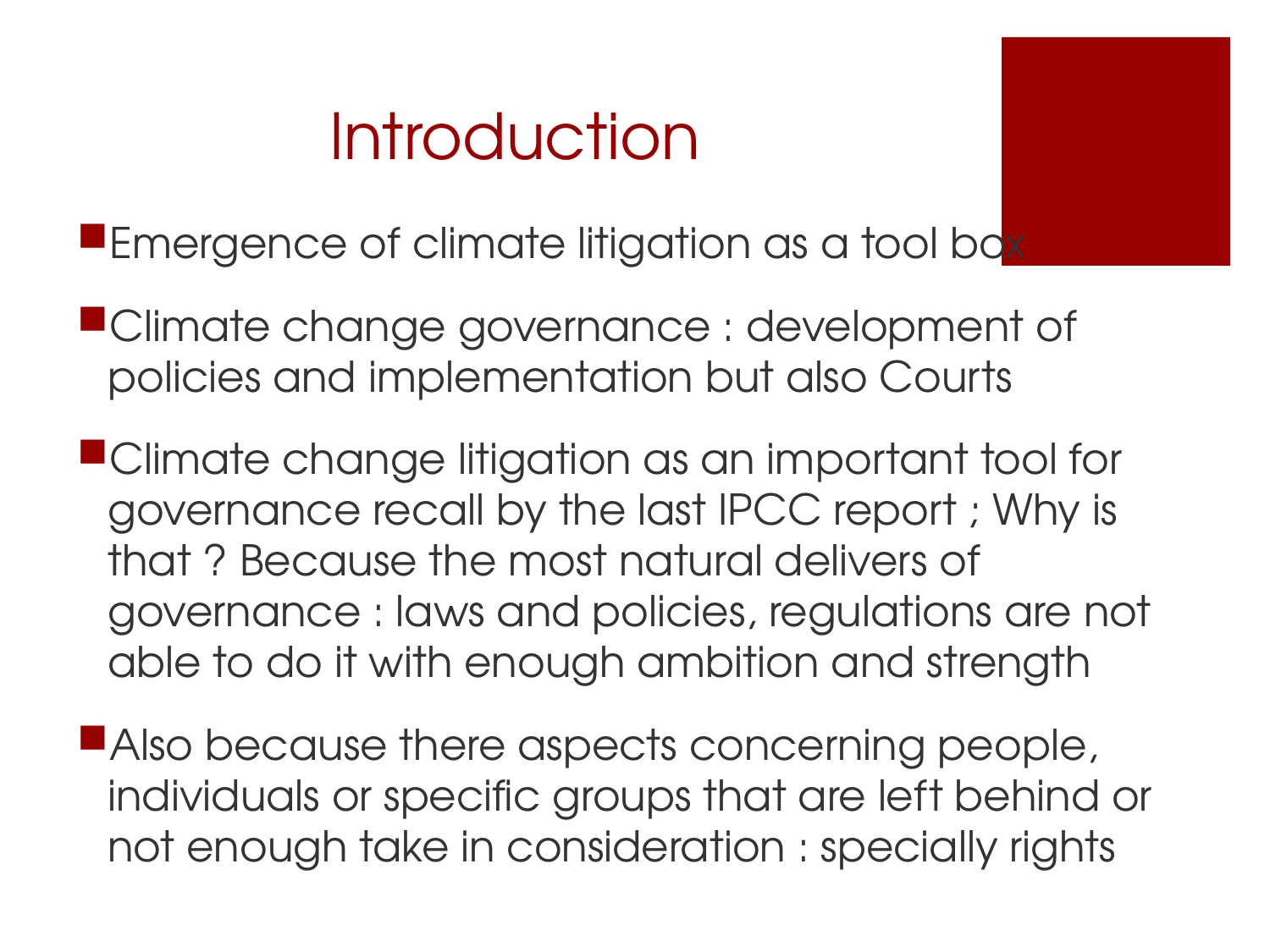

# Introduction
Emergence of climate litigation as a tool box
Climate change governance : development of policies and implementation but also Courts
Climate change litigation as an important tool for governance recall by the last IPCC report ; Why is that ? Because the most natural delivers of governance : laws and policies, regulations are not able to do it with enough ambition and strength
Also because there aspects concerning people, individuals or specific groups that are left behind or not enough take in consideration : specially rights